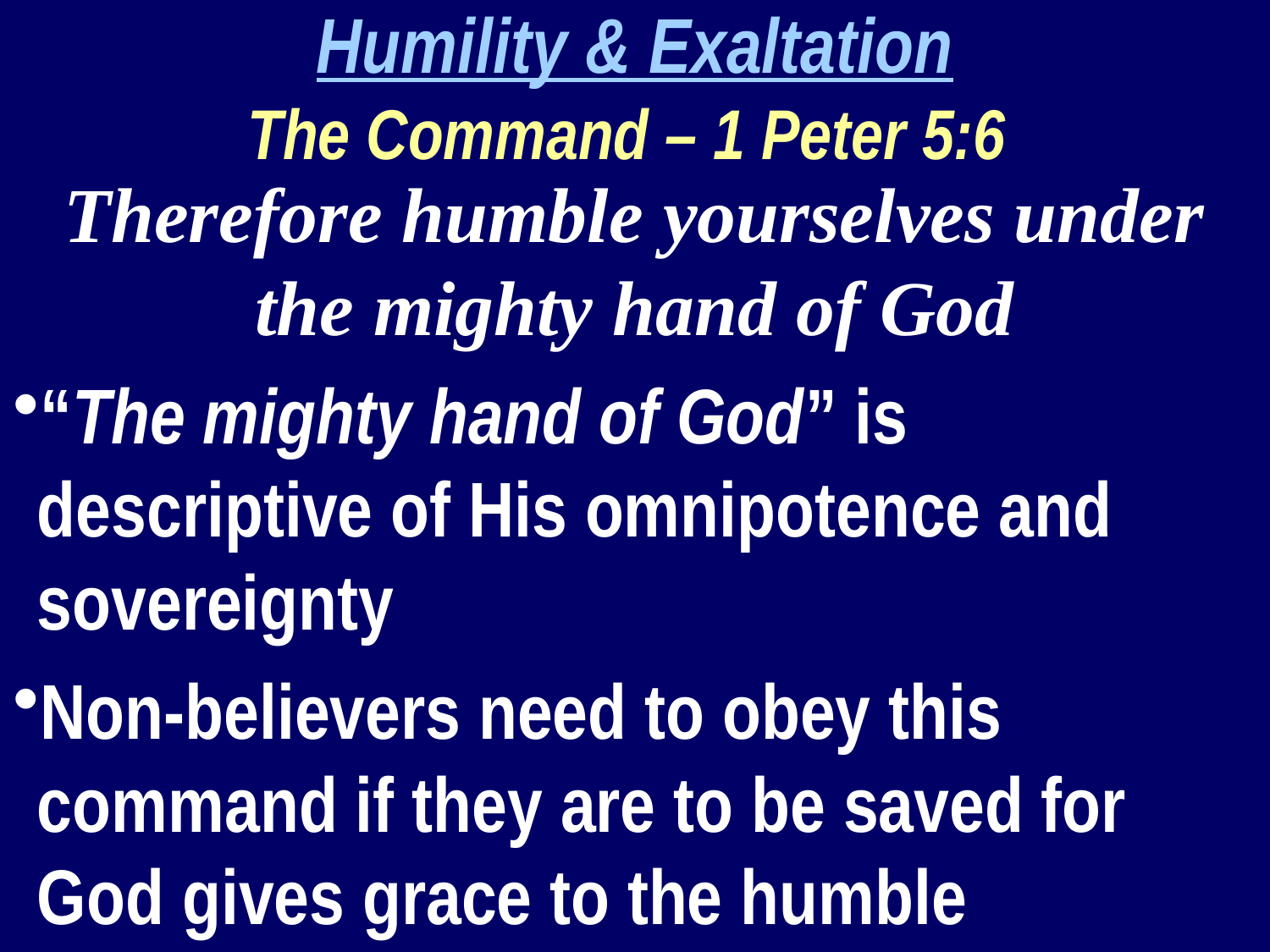

Humility & Exaltation
The Command – 1 Peter 5:6
Therefore humble yourselves under the mighty hand of God
“The mighty hand of God” is descriptive of His omnipotence and sovereignty
Non-believers need to obey this command if they are to be saved for God gives grace to the humble